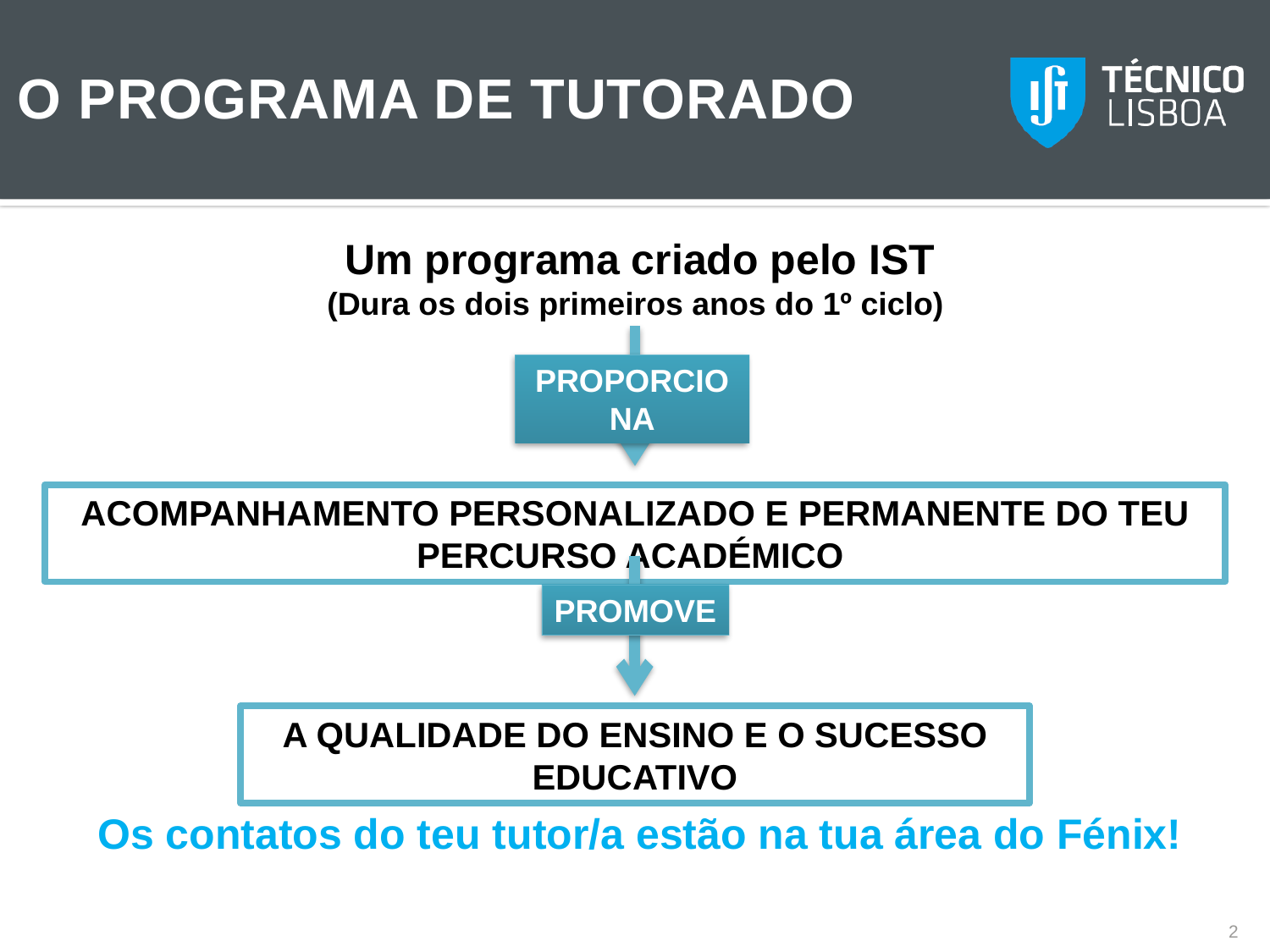

# O programa de tutorado
Um programa criado pelo IST
(Dura os dois primeiros anos do 1º ciclo)

Proporciona
acompanhamento personalizado e permanente do teu percurso académico
promove
A qualidade do Ensino e o Sucesso Educativo
Os contatos do teu tutor/a estão na tua área do Fénix!
2